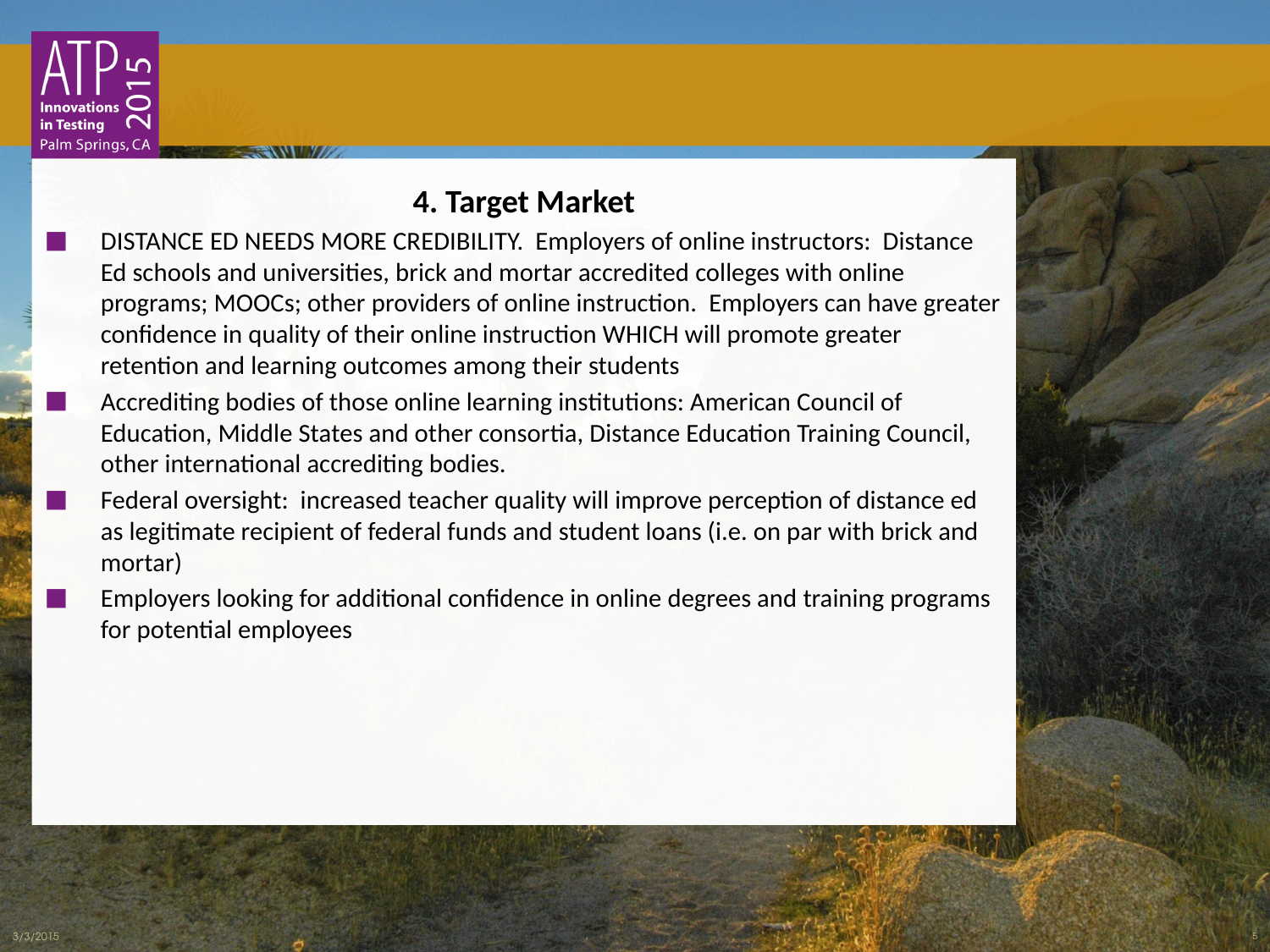

4. Target Market
DISTANCE ED NEEDS MORE CREDIBILITY.  Employers of online instructors:  Distance Ed schools and universities, brick and mortar accredited colleges with online programs; MOOCs; other providers of online instruction.  Employers can have greater confidence in quality of their online instruction WHICH will promote greater retention and learning outcomes among their students
Accrediting bodies of those online learning institutions: American Council of Education, Middle States and other consortia, Distance Education Training Council, other international accrediting bodies.
Federal oversight:  increased teacher quality will improve perception of distance ed as legitimate recipient of federal funds and student loans (i.e. on par with brick and mortar)
Employers looking for additional confidence in online degrees and training programs for potential employees

3/3/2015
5